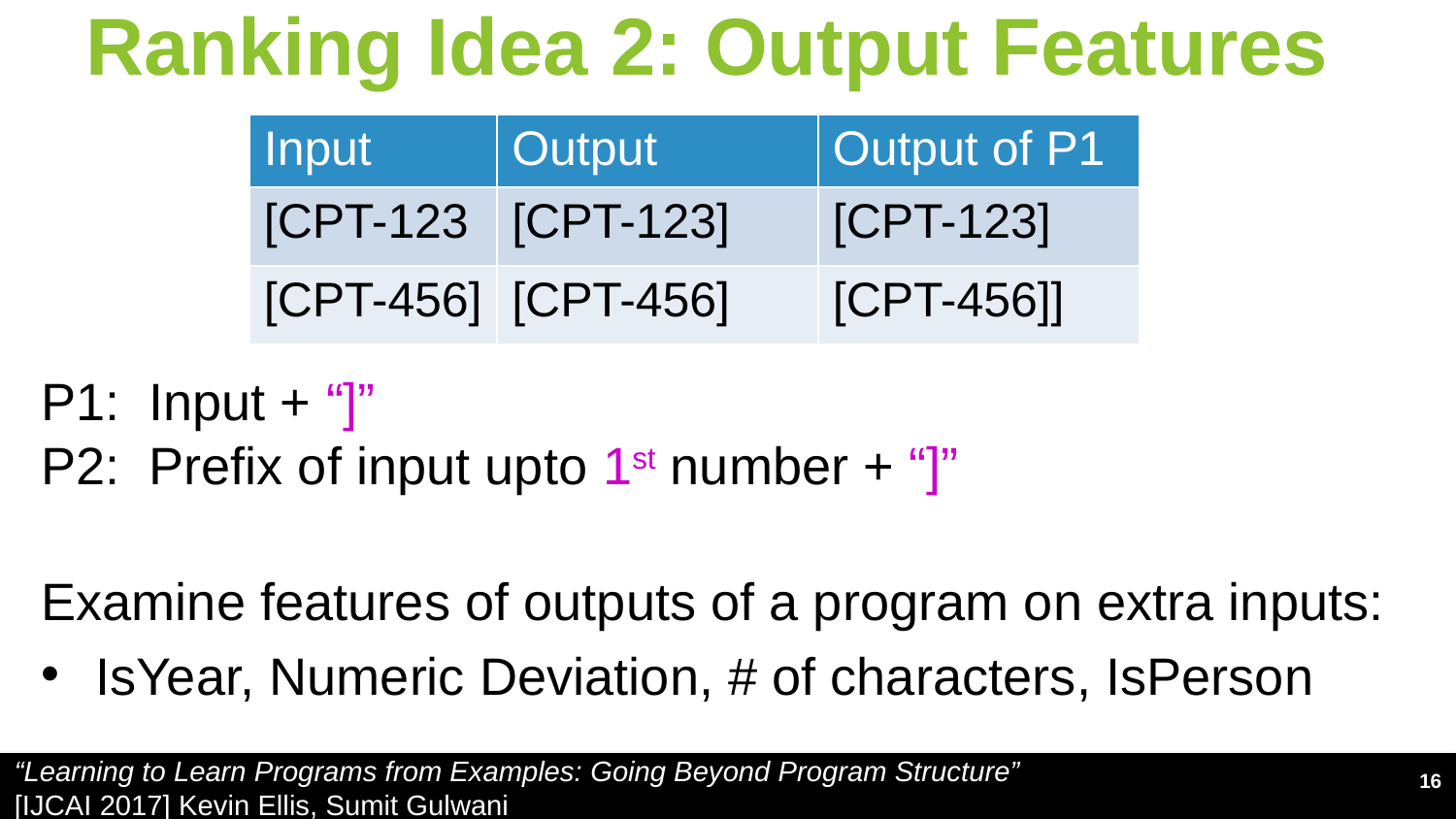

# Ranking Idea 2: Output Features
| Input | Output |
| --- | --- |
| [CPT-123 | [CPT-123] |
| [CPT-456] | [CPT-456] |
| Output of P1 |
| --- |
| [CPT-123] |
| [CPT-456]] |
P1:  Input + “]”
P2:  Prefix of input upto 1st number + “]”

Examine features of outputs of a program on extra inputs:
IsYear, Numeric Deviation, # of characters, IsPerson

“Learning to Learn Programs from Examples: Going Beyond Program Structure”
[IJCAI 2017] Kevin Ellis, Sumit Gulwani
16